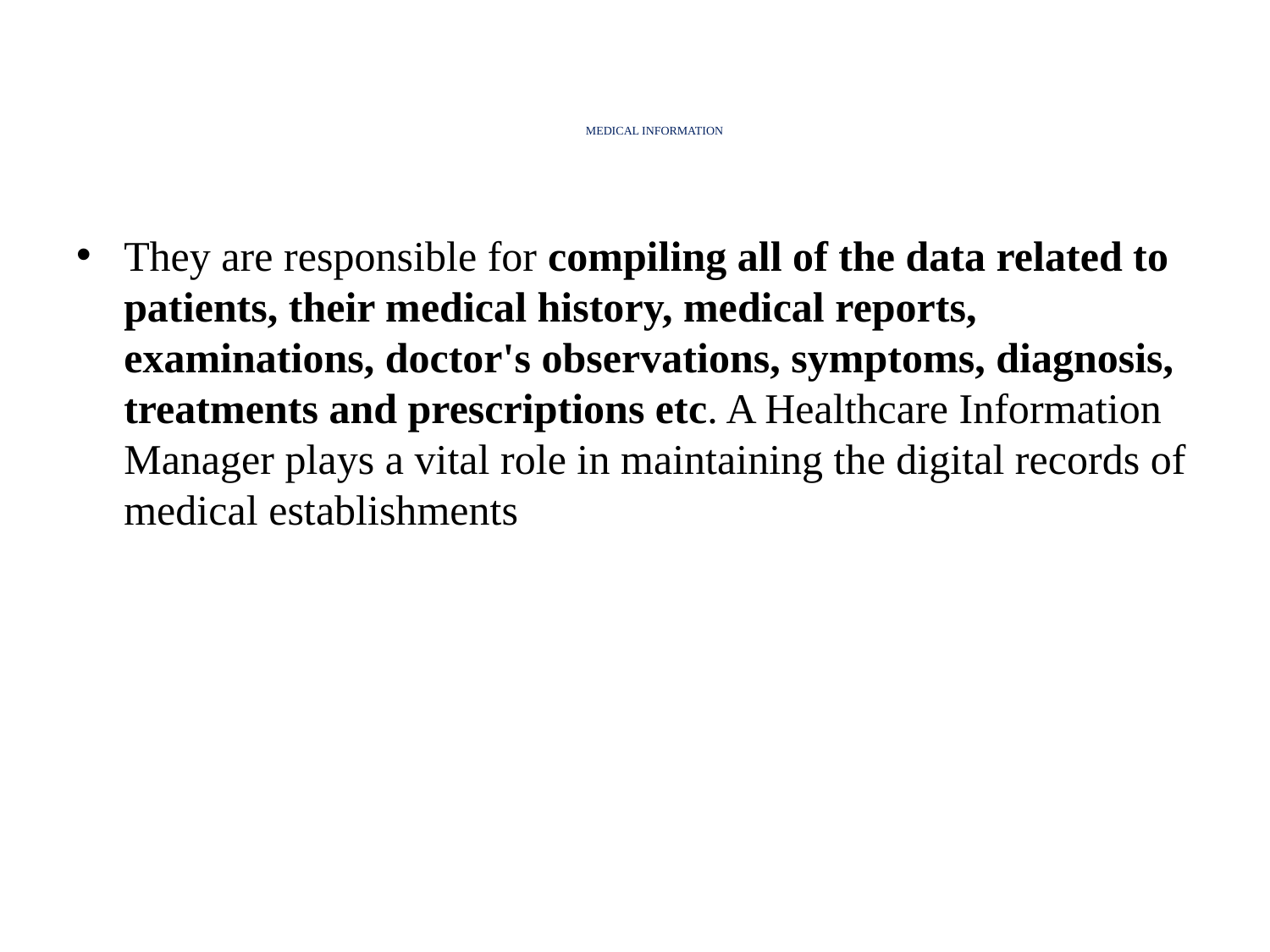

# MEDICAL INFORMATION
They are responsible for compiling all of the data related to patients, their medical history, medical reports, examinations, doctor's observations, symptoms, diagnosis, treatments and prescriptions etc. A Healthcare Information Manager plays a vital role in maintaining the digital records of medical establishments